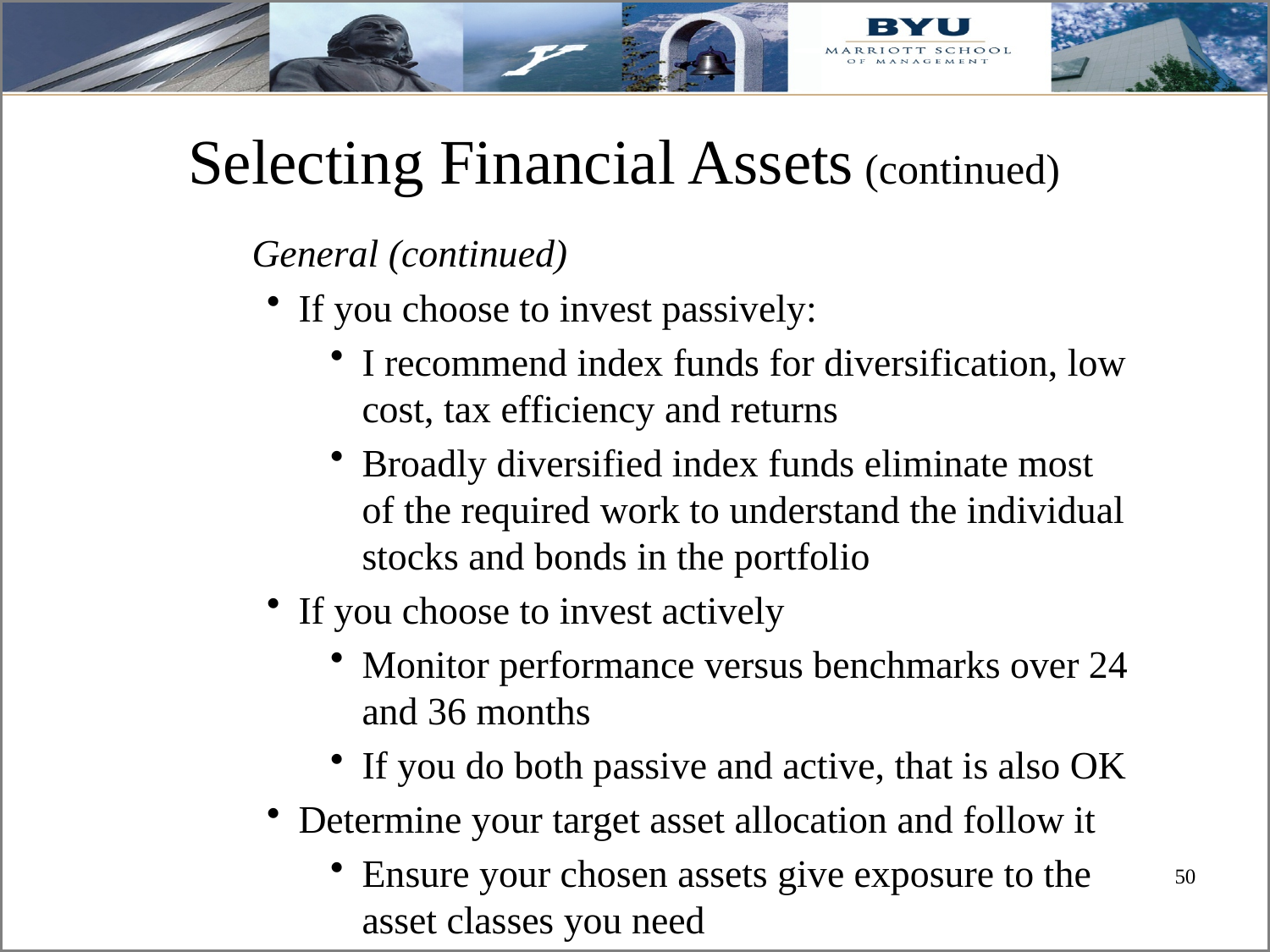

# Selecting Financial Assets (continued)
     General (continued)
If you choose to invest passively:
I recommend index funds for diversification, low cost, tax efficiency and returns
Broadly diversified index funds eliminate most of the required work to understand the individual stocks and bonds in the portfolio
If you choose to invest actively
Monitor performance versus benchmarks over 24 and 36 months
If you do both passive and active, that is also OK
Determine your target asset allocation and follow it
Ensure your chosen assets give exposure to the asset classes you need